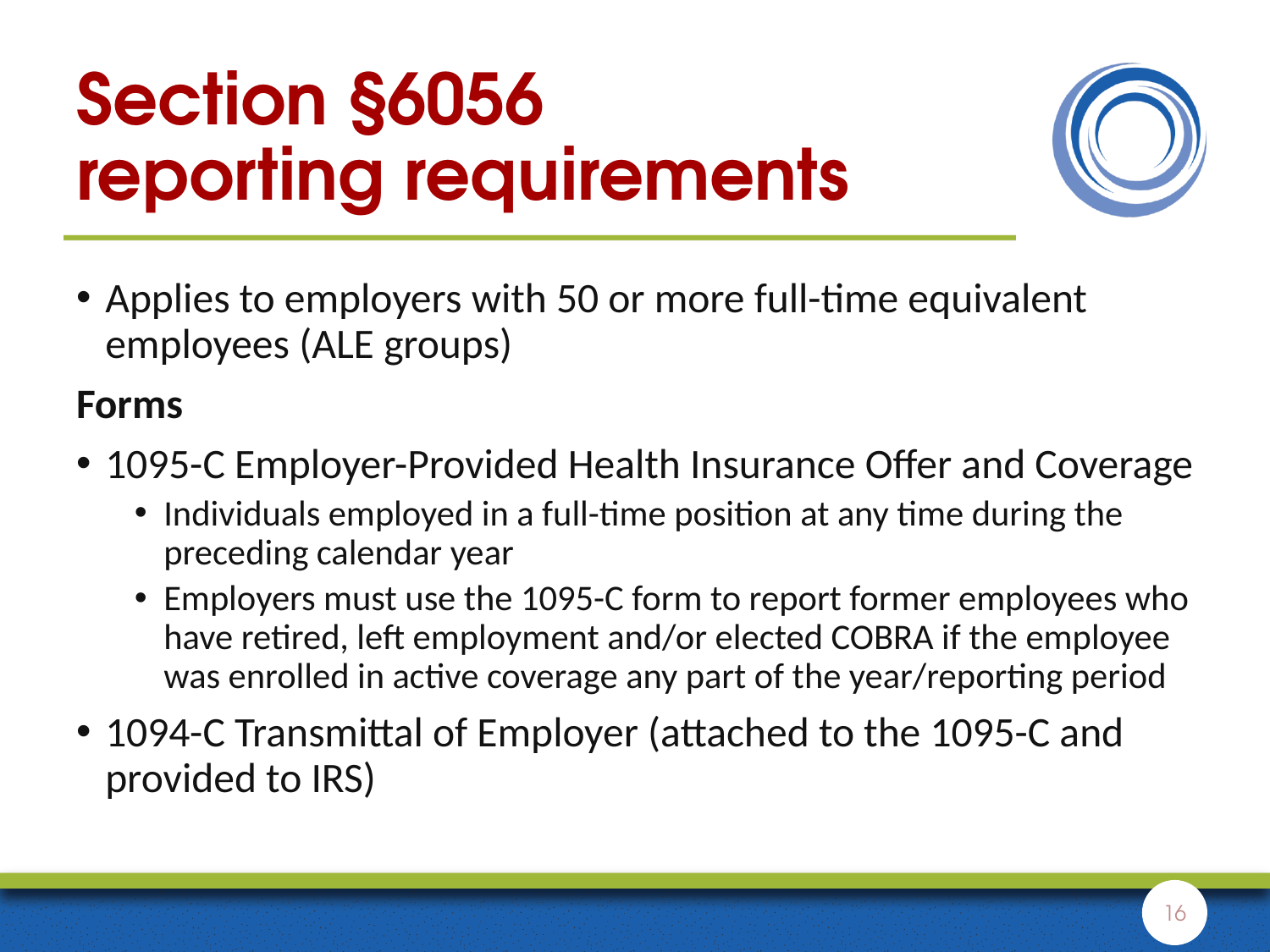

# Section §6056 reporting requirements
Applies to employers with 50 or more full-time equivalent employees (ALE groups)
Forms
1095-C Employer-Provided Health Insurance Offer and Coverage
Individuals employed in a full-time position at any time during the preceding calendar year
Employers must use the 1095-C form to report former employees who have retired, left employment and/or elected COBRA if the employee was enrolled in active coverage any part of the year/reporting period
1094-C Transmittal of Employer (attached to the 1095-C and provided to IRS)

16